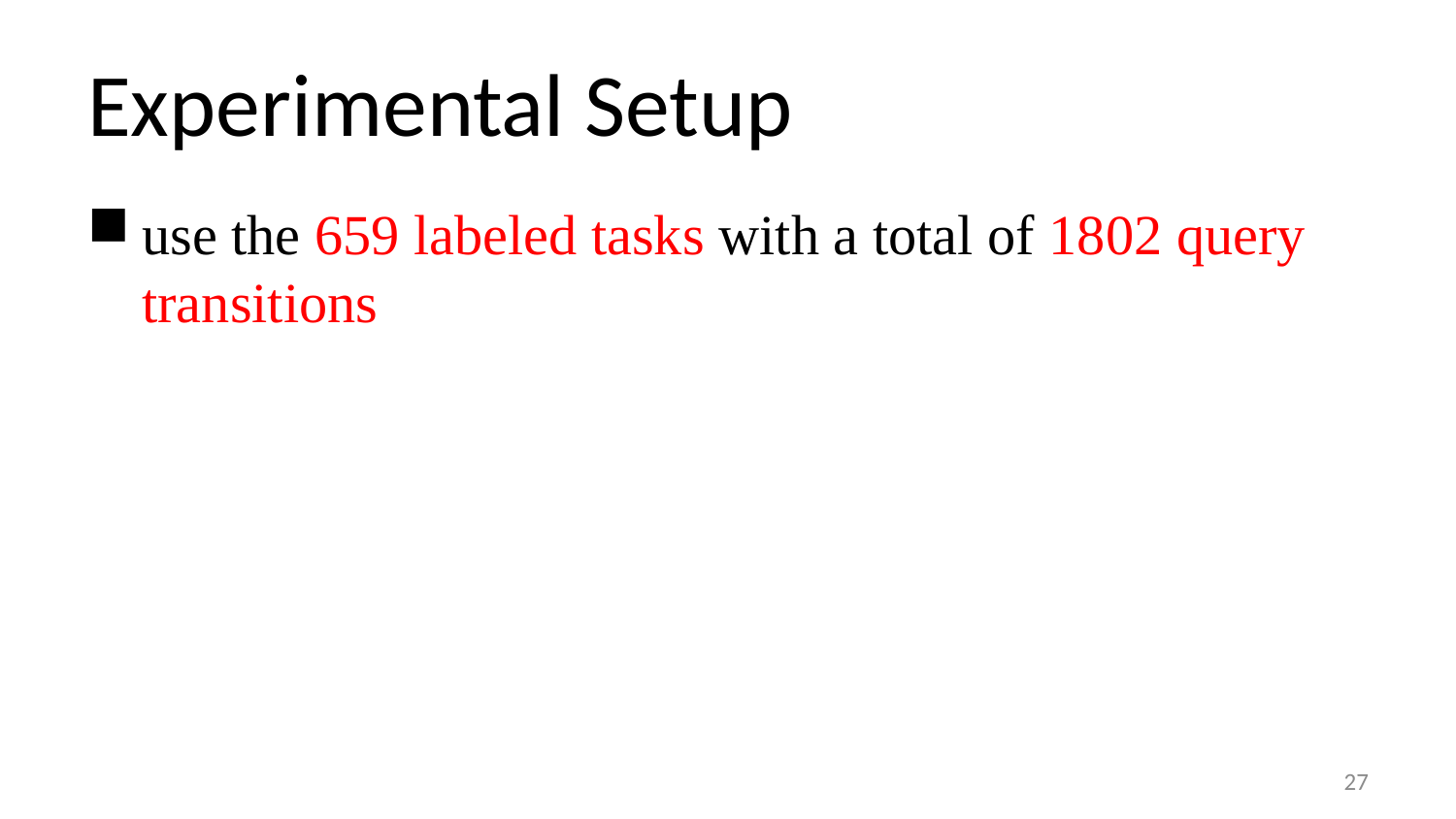

# Experimental Setup
use the 659 labeled tasks with a total of 1802 query transitions
27